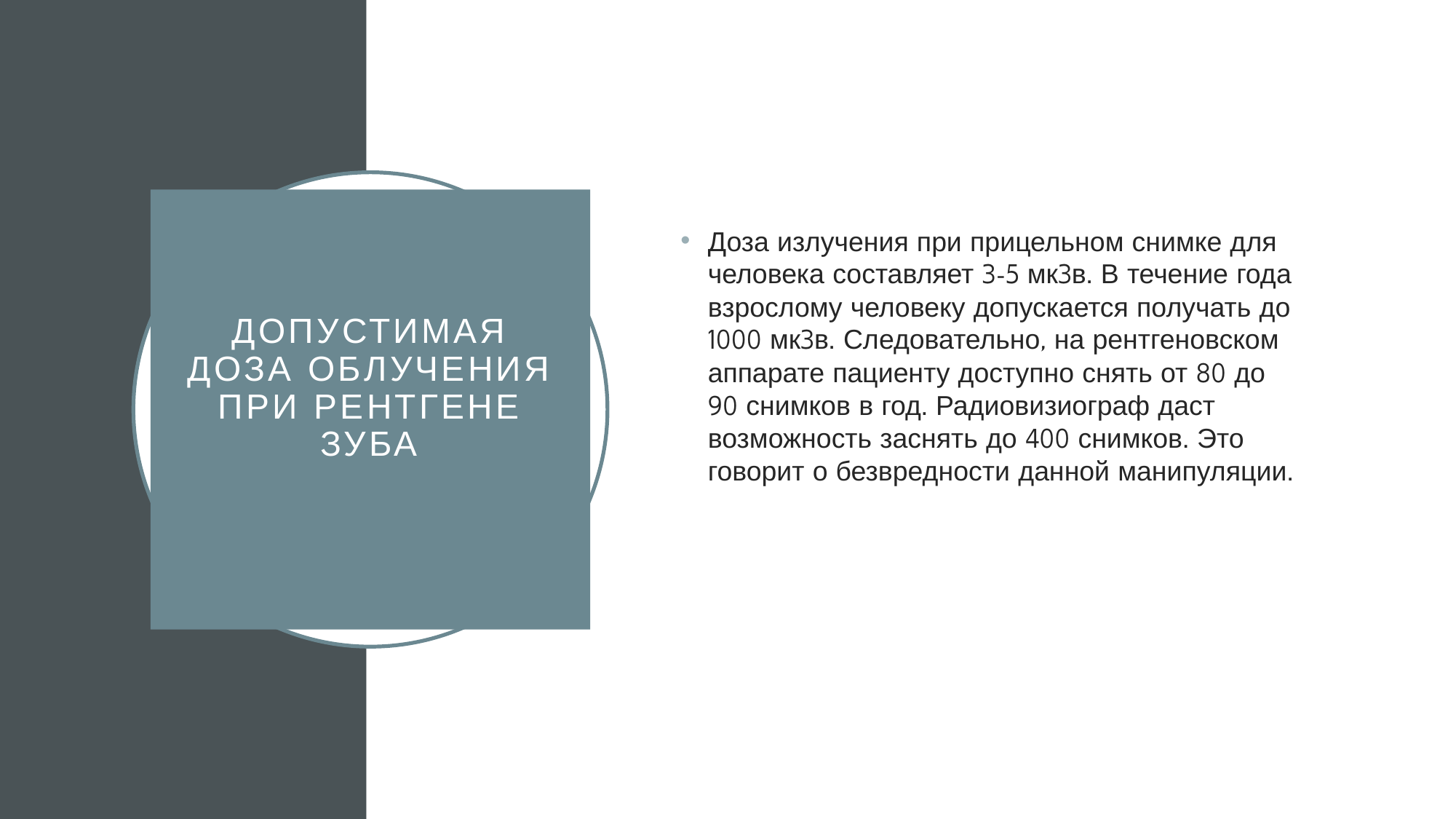

Доза излучения при прицельном снимке для человека составляет 3-5 мк3в. В течение года взрослому человеку допускается получать до 1000 мк3в. Следовательно, на рентгеновском аппарате пациенту доступно снять от 80 до 90 снимков в год. Радиовизиограф даст возможность заснять до 400 снимков. Это говорит о безвредности данной манипуляции.

# Допустимая доза облучения при рентгене зуба